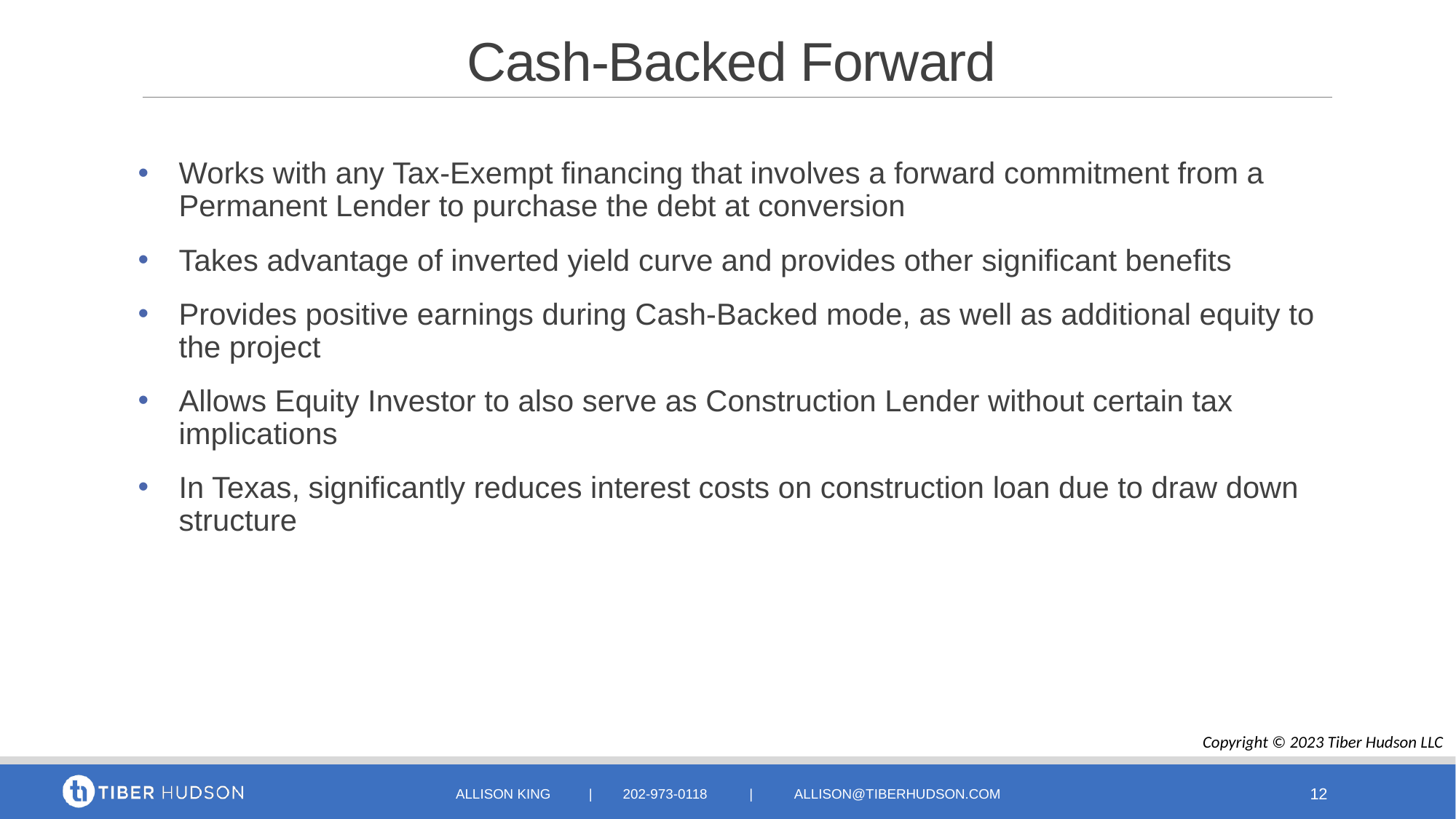

# Cash-Backed Forward
Works with any Tax-Exempt financing that involves a forward commitment from a Permanent Lender to purchase the debt at conversion
Takes advantage of inverted yield curve and provides other significant benefits
Provides positive earnings during Cash-Backed mode, as well as additional equity to the project
Allows Equity Investor to also serve as Construction Lender without certain tax implications
In Texas, significantly reduces interest costs on construction loan due to draw down structure
Copyright © 2023 Tiber Hudson LLC
12
Allison KING          |        202-973-0118           |           ALLISON@tiberhudson.com